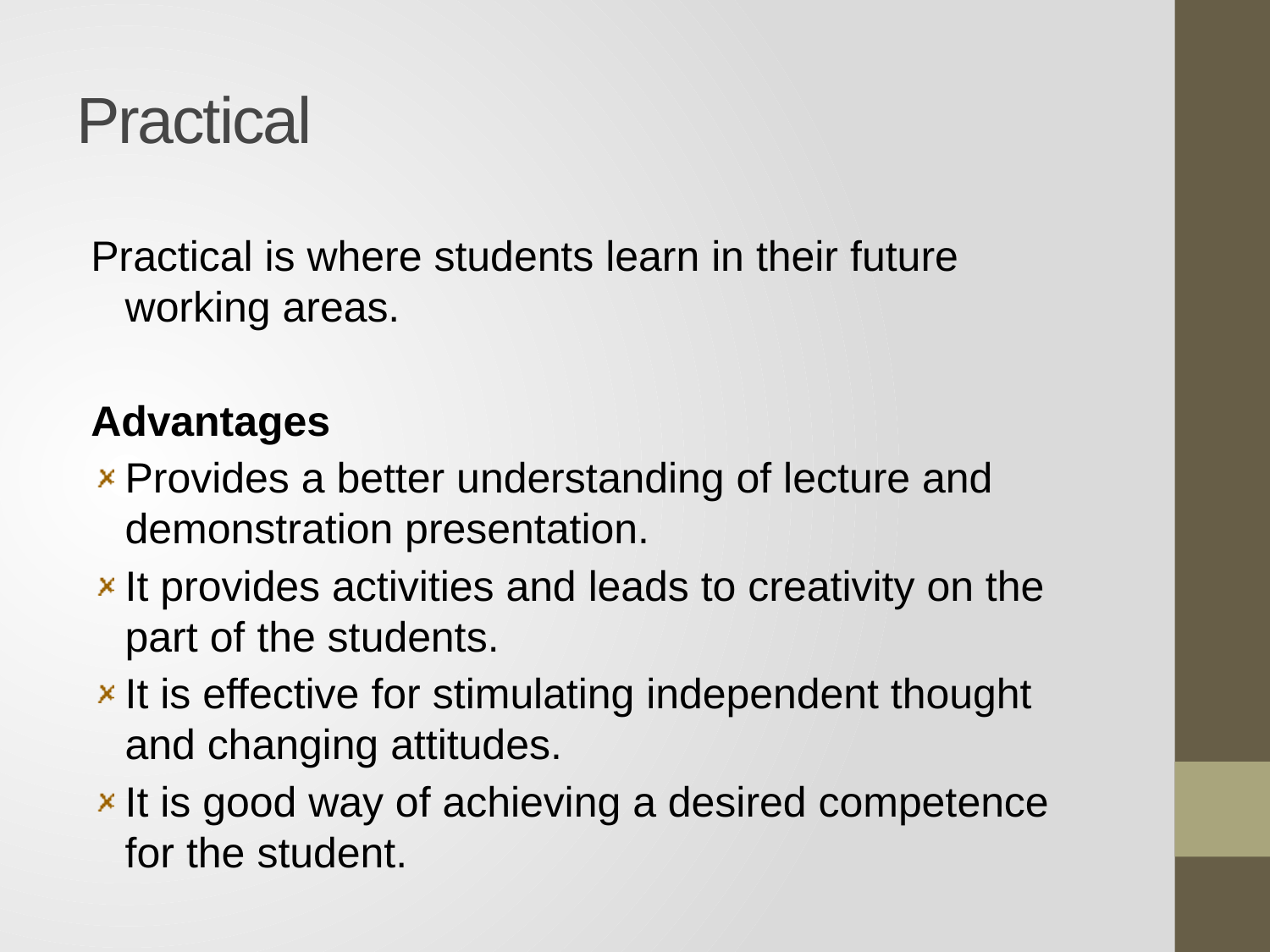

# Practical
Practical is where students learn in their future working areas.

Advantages
Provides a better understanding of lecture and demonstration presentation.
It provides activities and leads to creativity on the part of the students.
It is effective for stimulating independent thought and changing attitudes.
It is good way of achieving a desired competence for the student.